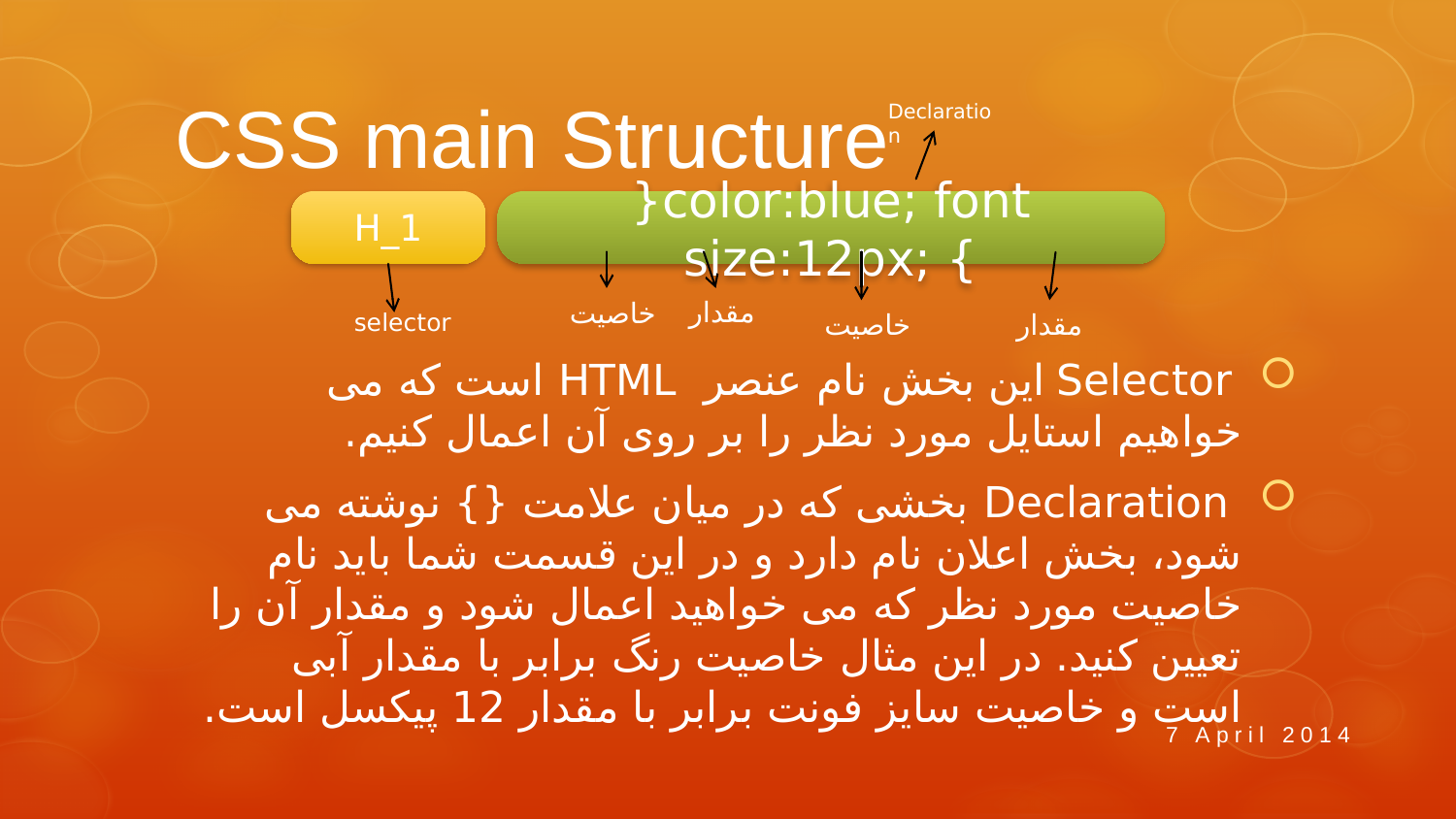

# CSS main Structure
Declaration
H_1
}color:blue; font size:12px; {

 Selector این بخش نام عنصر  HTML است که می خواهیم استایل مورد نظر را بر روی آن اعمال کنیم.
 Declaration بخشی که در میان علامت {} نوشته می شود، بخش اعلان نام دارد و در این قسمت شما باید نام خاصیت مورد نظر که می خواهید اعمال شود و مقدار آن را تعیین کنید. در این مثال خاصیت رنگ برابر با مقدار آبی است و خاصیت سایز فونت برابر با مقدار 12 پیکسل است.

مقدار
خاصیت
خاصیت
مقدار
selector
7 April 2014